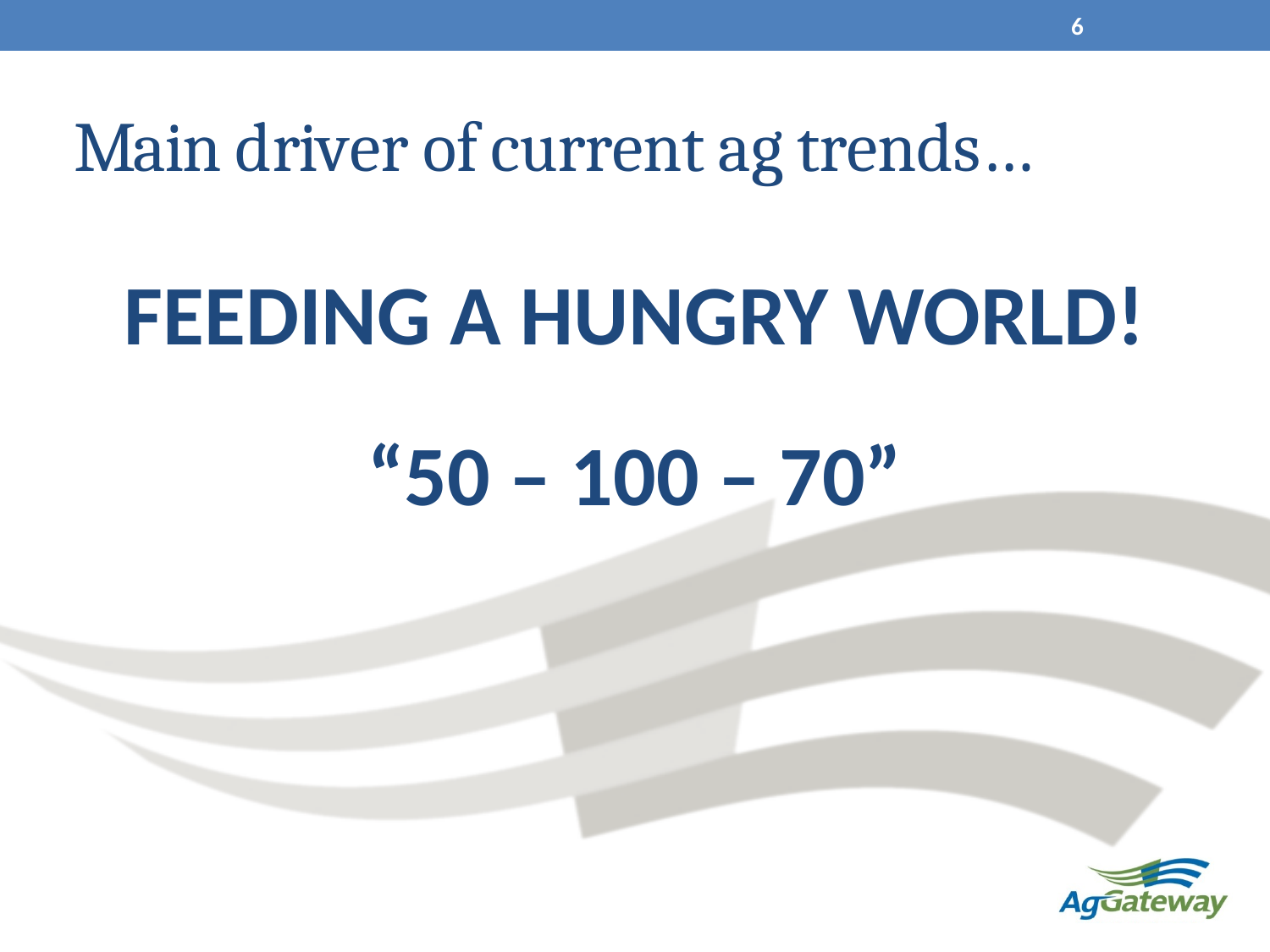

6
# Main driver of current ag trends…
FEEDING A HUNGRY WORLD!

“50 – 100 – 70”